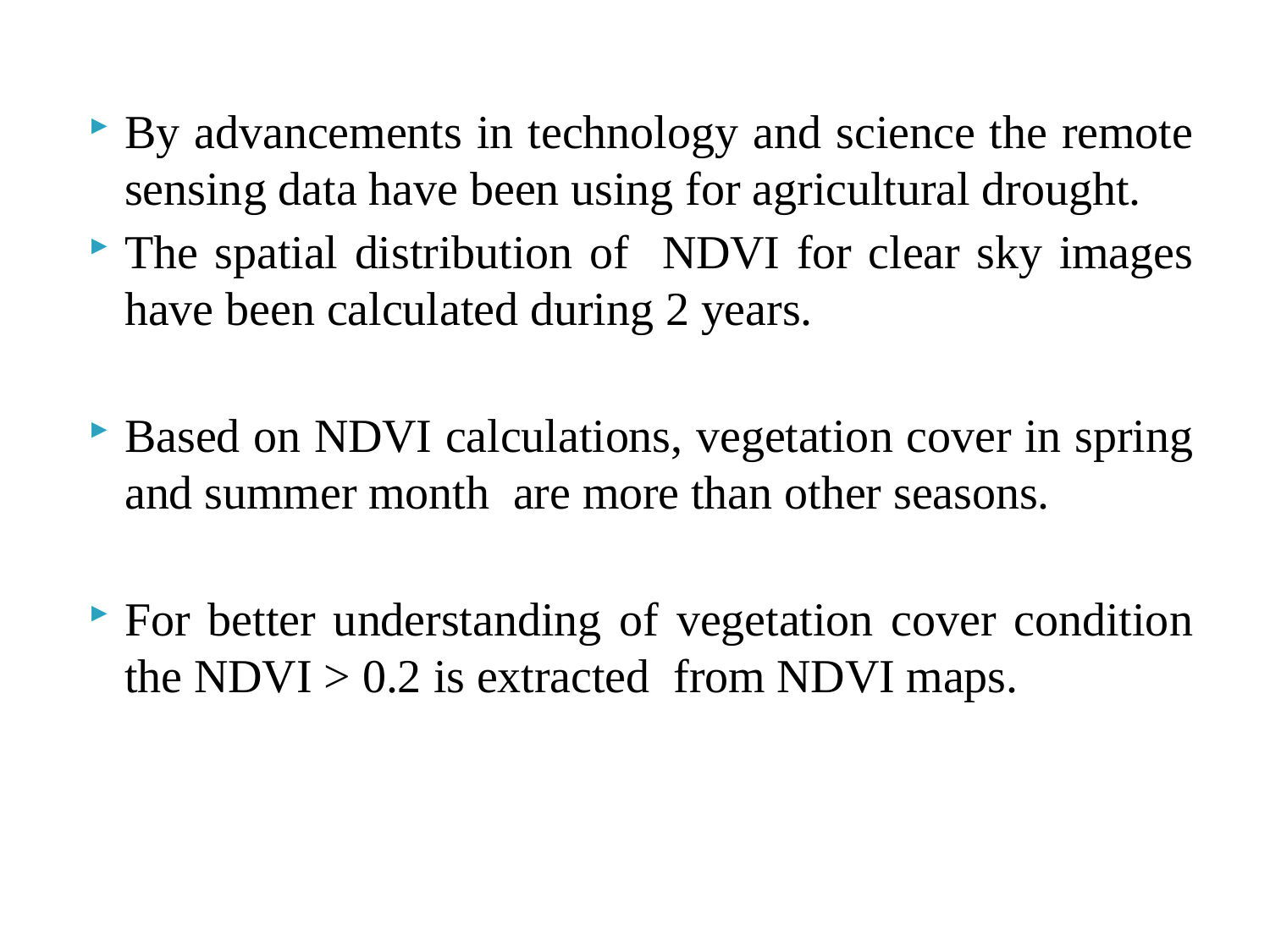

By advancements in technology and science the remote sensing data have been using for agricultural drought.
The spatial distribution of  NDVI for clear sky images have been calculated during 2 years.

Based on NDVI calculations, vegetation cover in spring and summer month  are more than other seasons.

For better understanding of vegetation cover condition the NDVI > 0.2 is extracted  from NDVI maps.

23